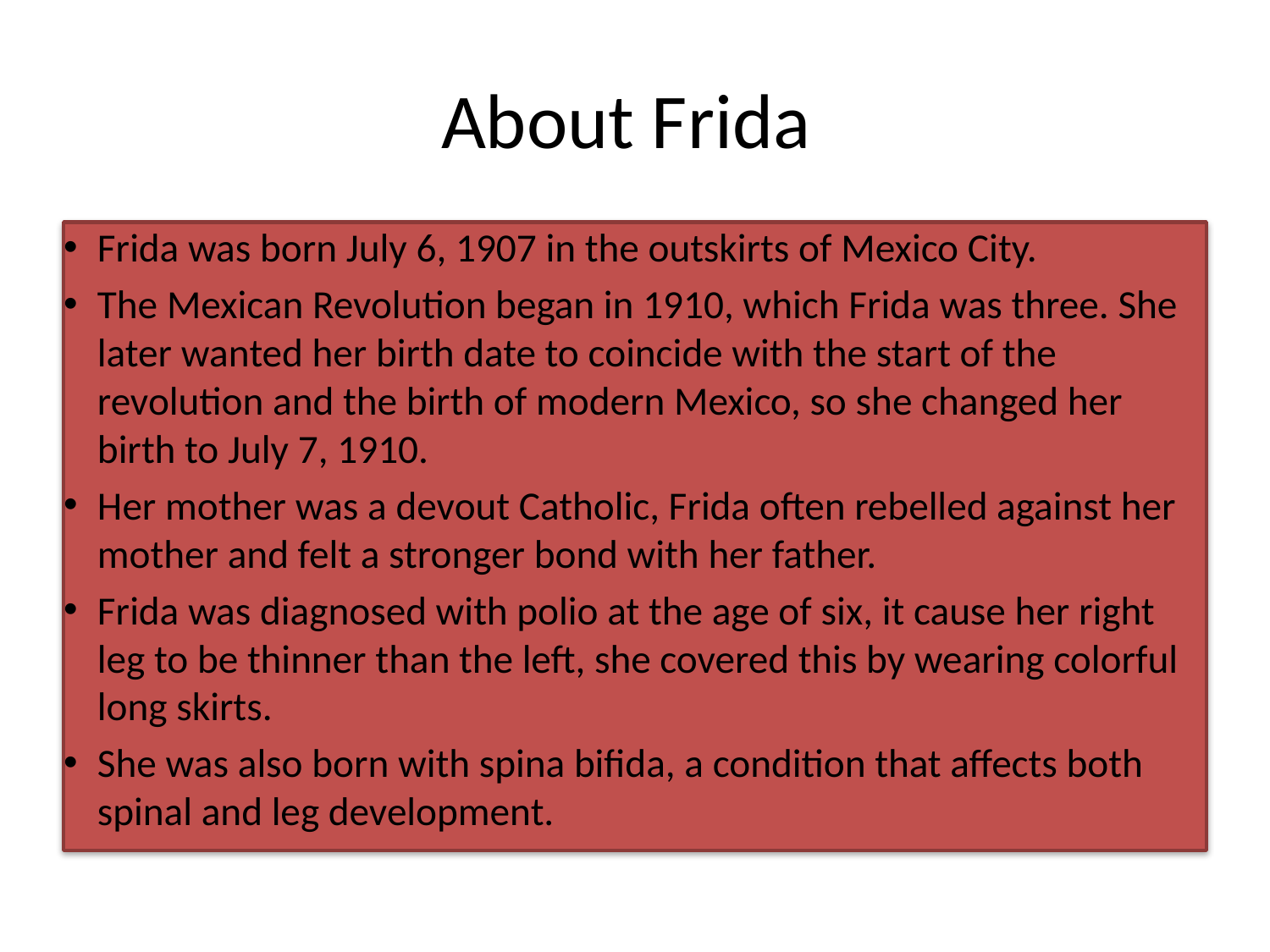

# About Frida
Frida was born July 6, 1907 in the outskirts of Mexico City.
The Mexican Revolution began in 1910, which Frida was three. She later wanted her birth date to coincide with the start of the revolution and the birth of modern Mexico, so she changed her birth to July 7, 1910.
Her mother was a devout Catholic, Frida often rebelled against her mother and felt a stronger bond with her father.
Frida was diagnosed with polio at the age of six, it cause her right leg to be thinner than the left, she covered this by wearing colorful long skirts.
She was also born with spina bifida, a condition that affects both spinal and leg development.